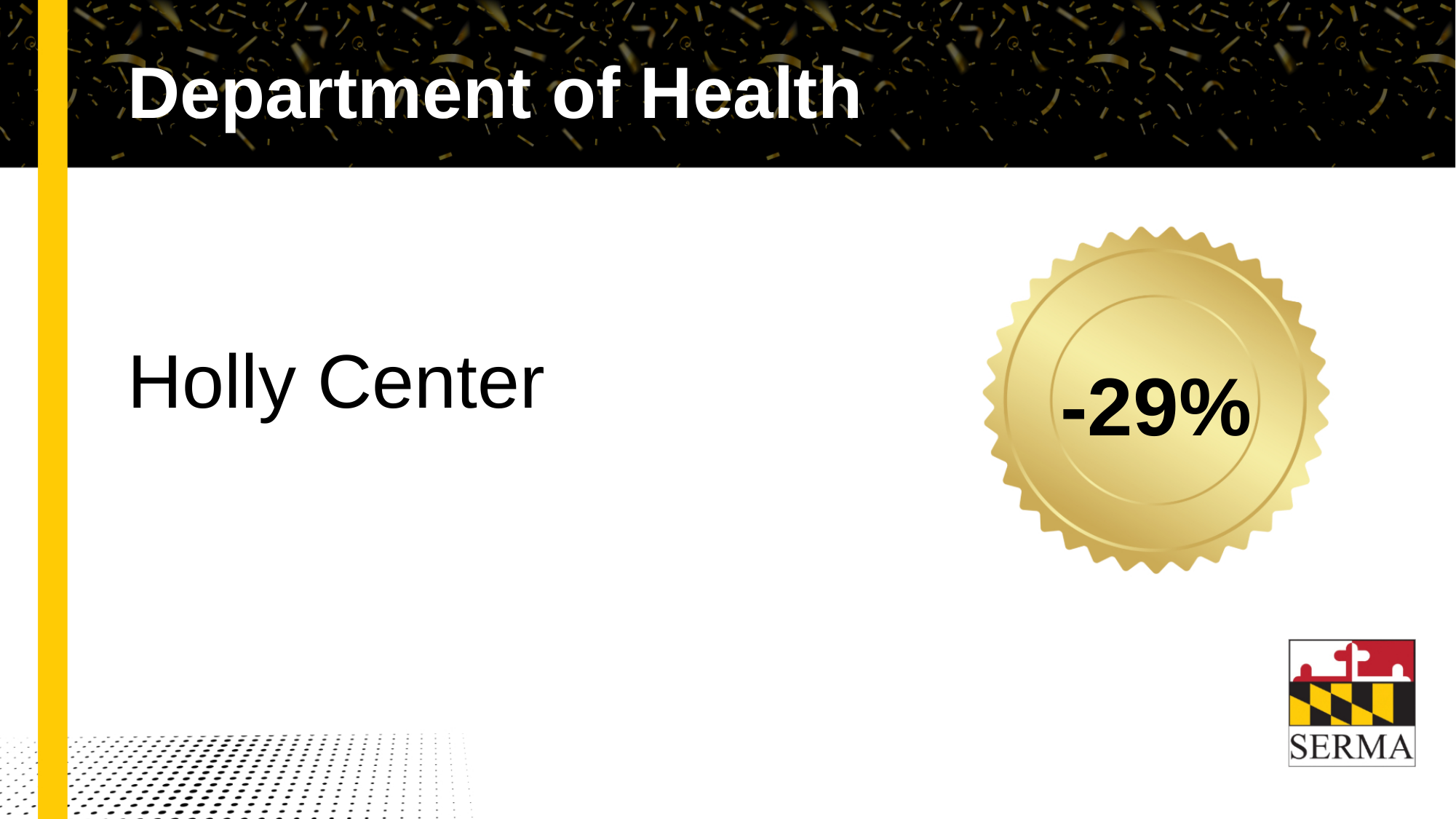

# Department of Health
Holly Center
-29%